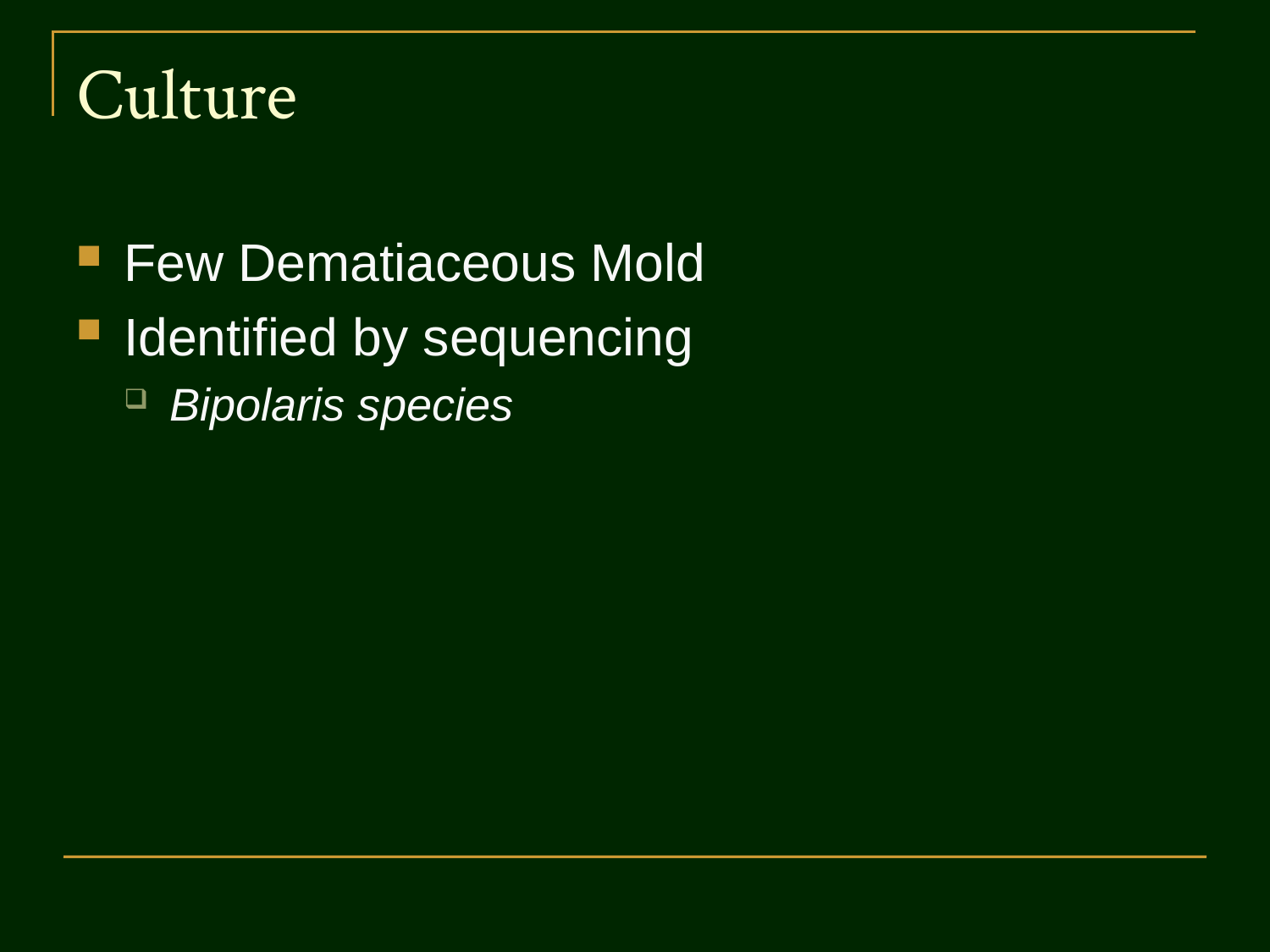

# Culture
Few Dematiaceous Mold
Identified by sequencing
Bipolaris species